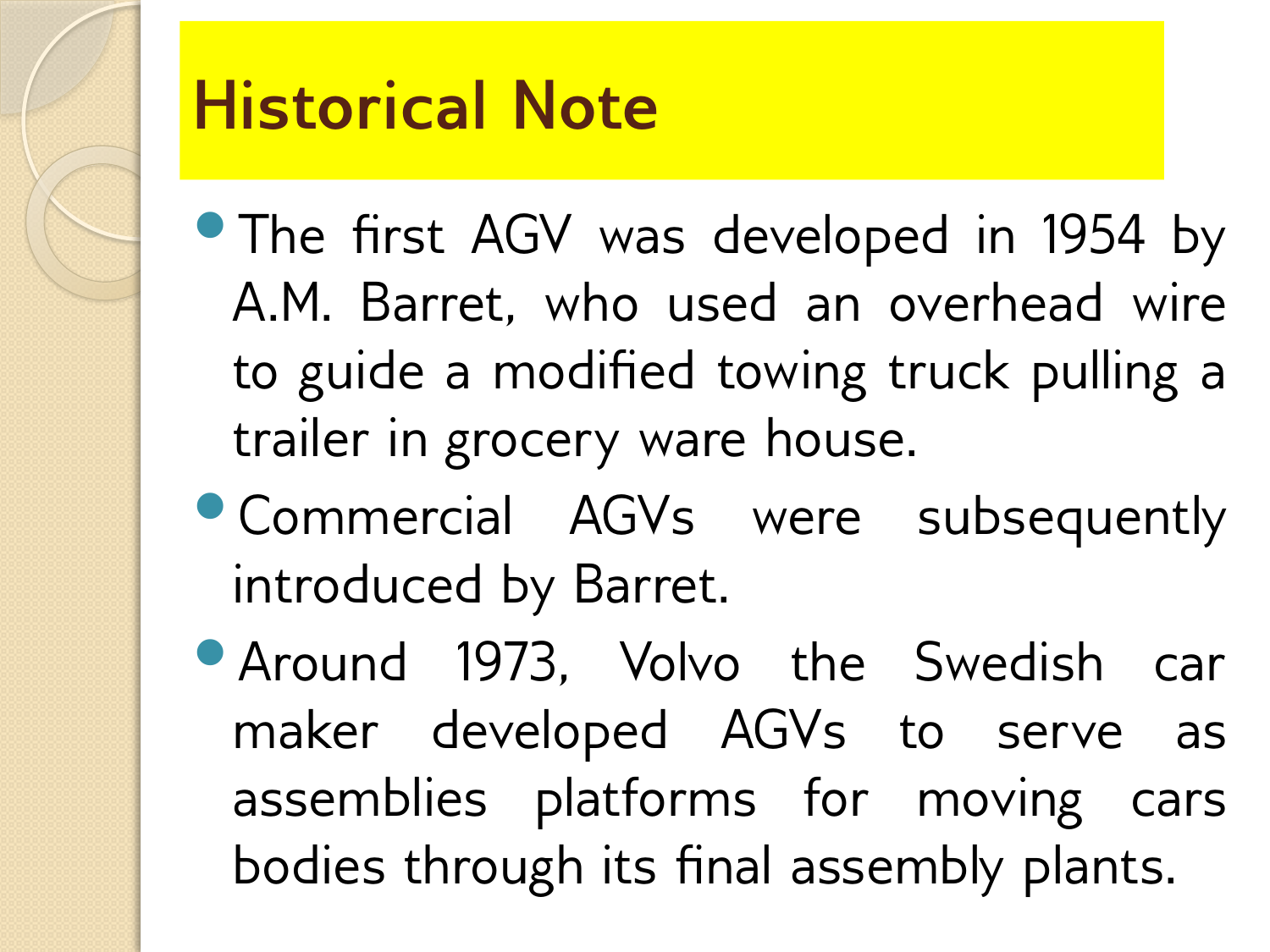

# Historical Note
The first AGV was developed in 1954 by A.M. Barret, who used an overhead wire to guide a modified towing truck pulling a trailer in grocery ware house.
Commercial AGVs were subsequently introduced by Barret.
Around 1973, Volvo the Swedish car maker developed AGVs to serve as assemblies platforms for moving cars bodies through its final assembly plants.